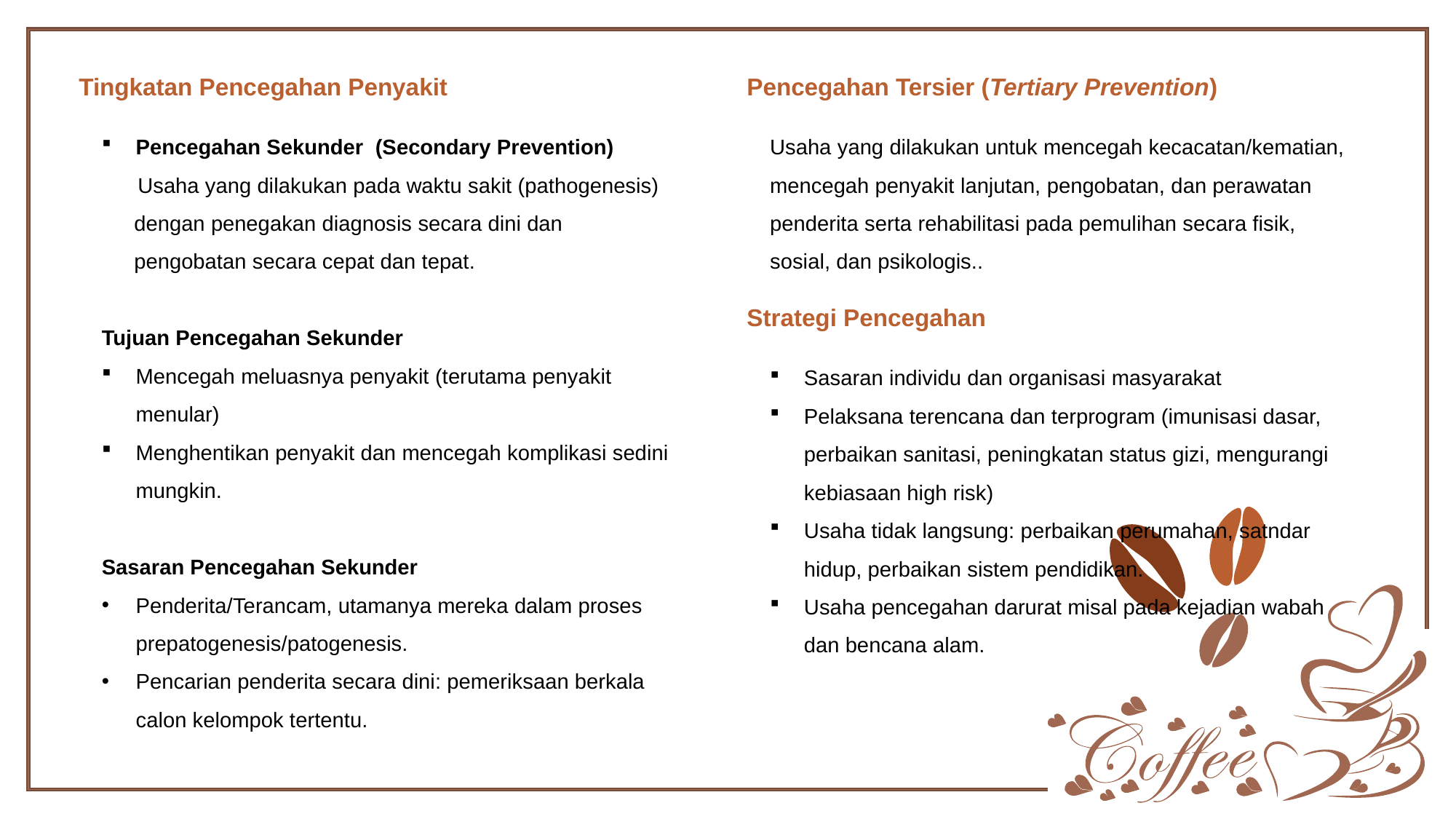

Tingkatan Pencegahan Penyakit
Pencegahan Sekunder  (Secondary Prevention)
      Usaha yang dilakukan pada waktu sakit (pathogenesis) dengan penegakan diagnosis secara dini dan pengobatan secara cepat dan tepat.

Tujuan Pencegahan Sekunder
Mencegah meluasnya penyakit (terutama penyakit menular)
Menghentikan penyakit dan mencegah komplikasi sedini mungkin.

Sasaran Pencegahan Sekunder
Penderita/Terancam, utamanya mereka dalam proses prepatogenesis/patogenesis.
Pencarian penderita secara dini: pemeriksaan berkala calon kelompok tertentu.

Pencegahan Tersier (Tertiary Prevention)
Usaha yang dilakukan untuk mencegah kecacatan/kematian, mencegah penyakit lanjutan, pengobatan, dan perawatan penderita serta rehabilitasi pada pemulihan secara fisik, sosial, dan psikologis..
Strategi Pencegahan
Sasaran individu dan organisasi masyarakat
Pelaksana terencana dan terprogram (imunisasi dasar, perbaikan sanitasi, peningkatan status gizi, mengurangi kebiasaan high risk)
Usaha tidak langsung: perbaikan perumahan, satndar hidup, perbaikan sistem pendidikan.
Usaha pencegahan darurat misal pada kejadian wabah dan bencana alam.